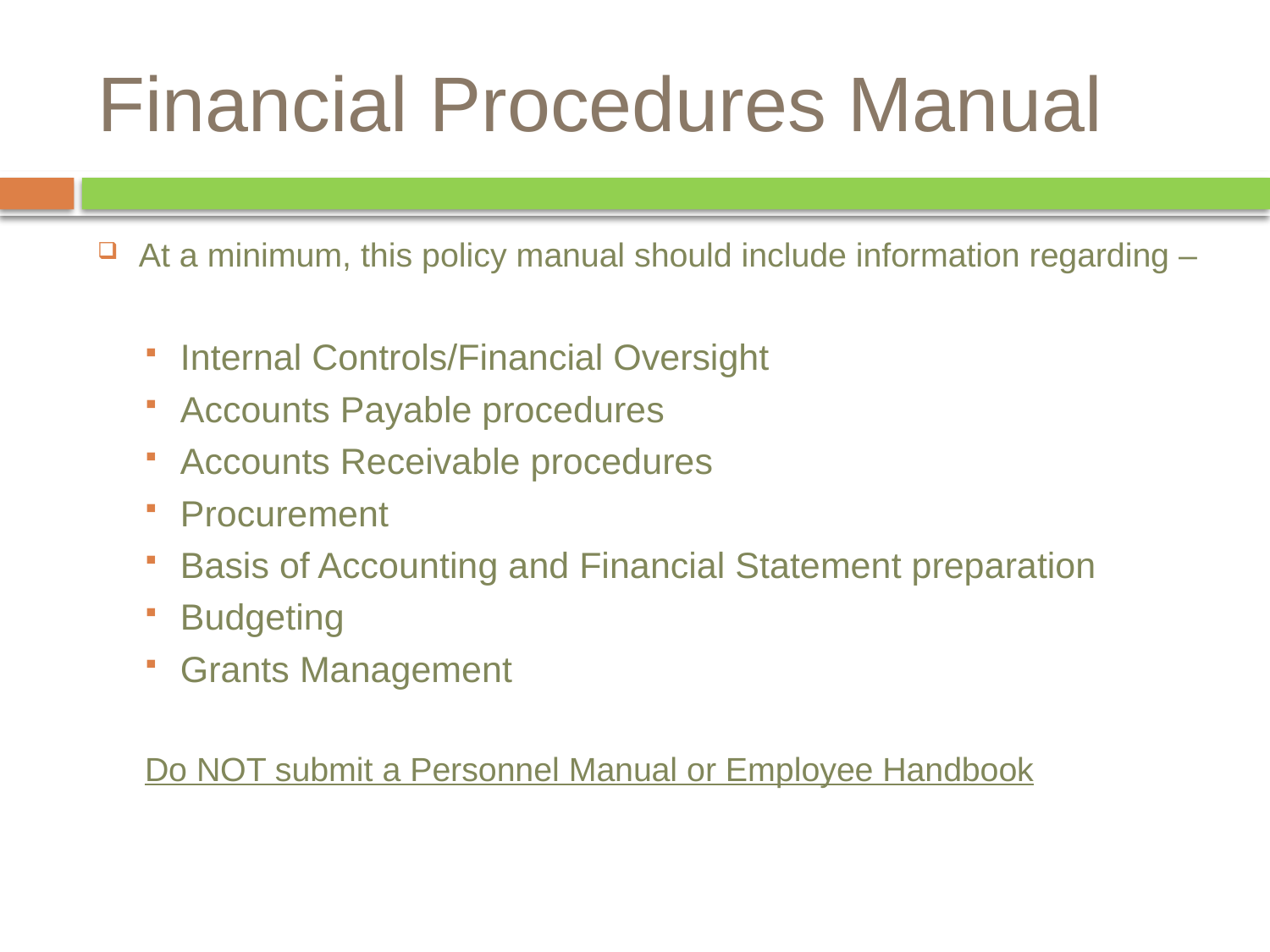

# Financial Procedures Manual
At a minimum, this policy manual should include information regarding –

Internal Controls/Financial Oversight
Accounts Payable procedures
Accounts Receivable procedures
Procurement
Basis of Accounting and Financial Statement preparation
Budgeting
Grants Management

Do NOT submit a Personnel Manual or Employee Handbook